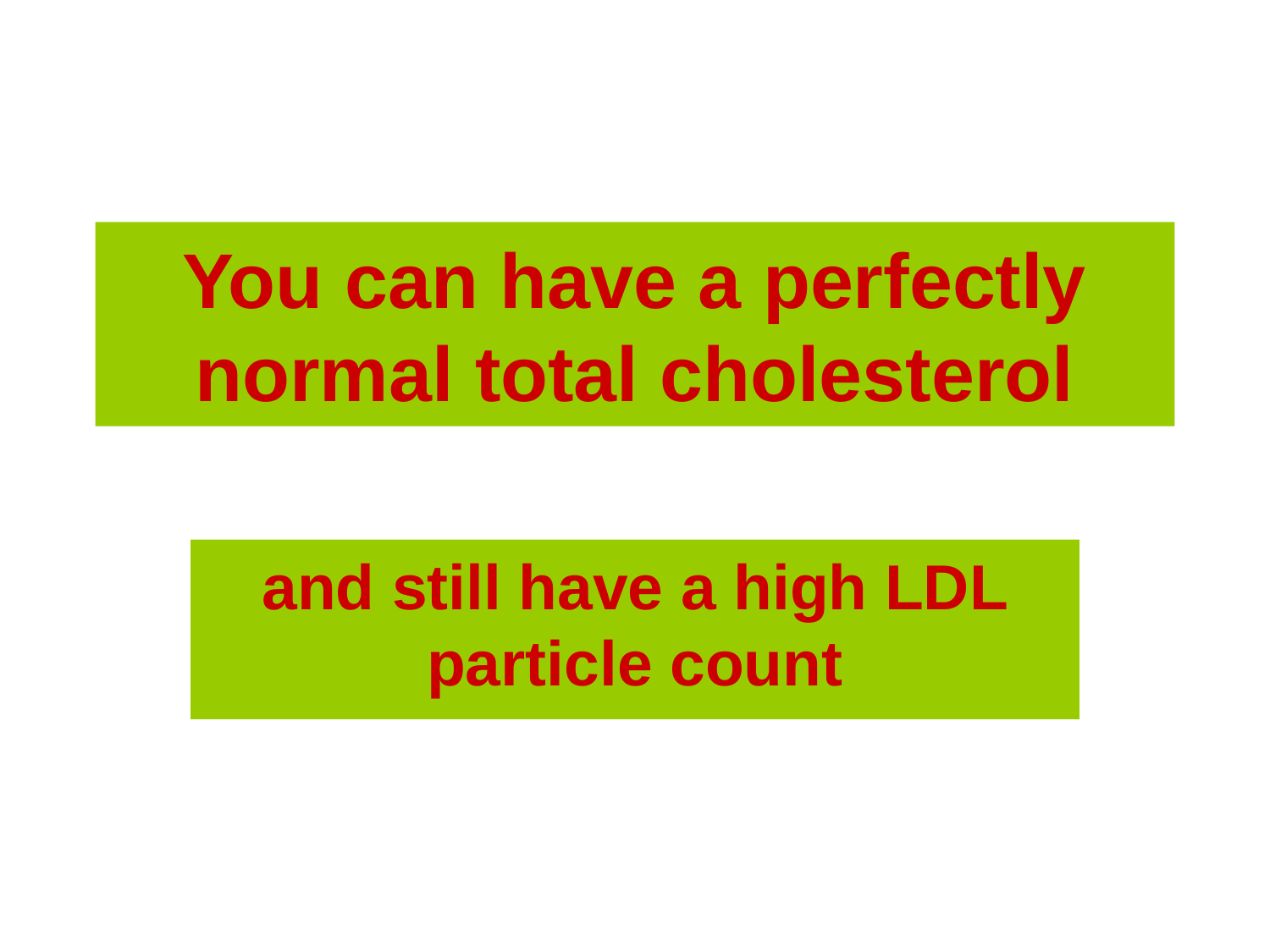

# You can have a perfectly normal total cholesterol
and still have a high LDL particle count